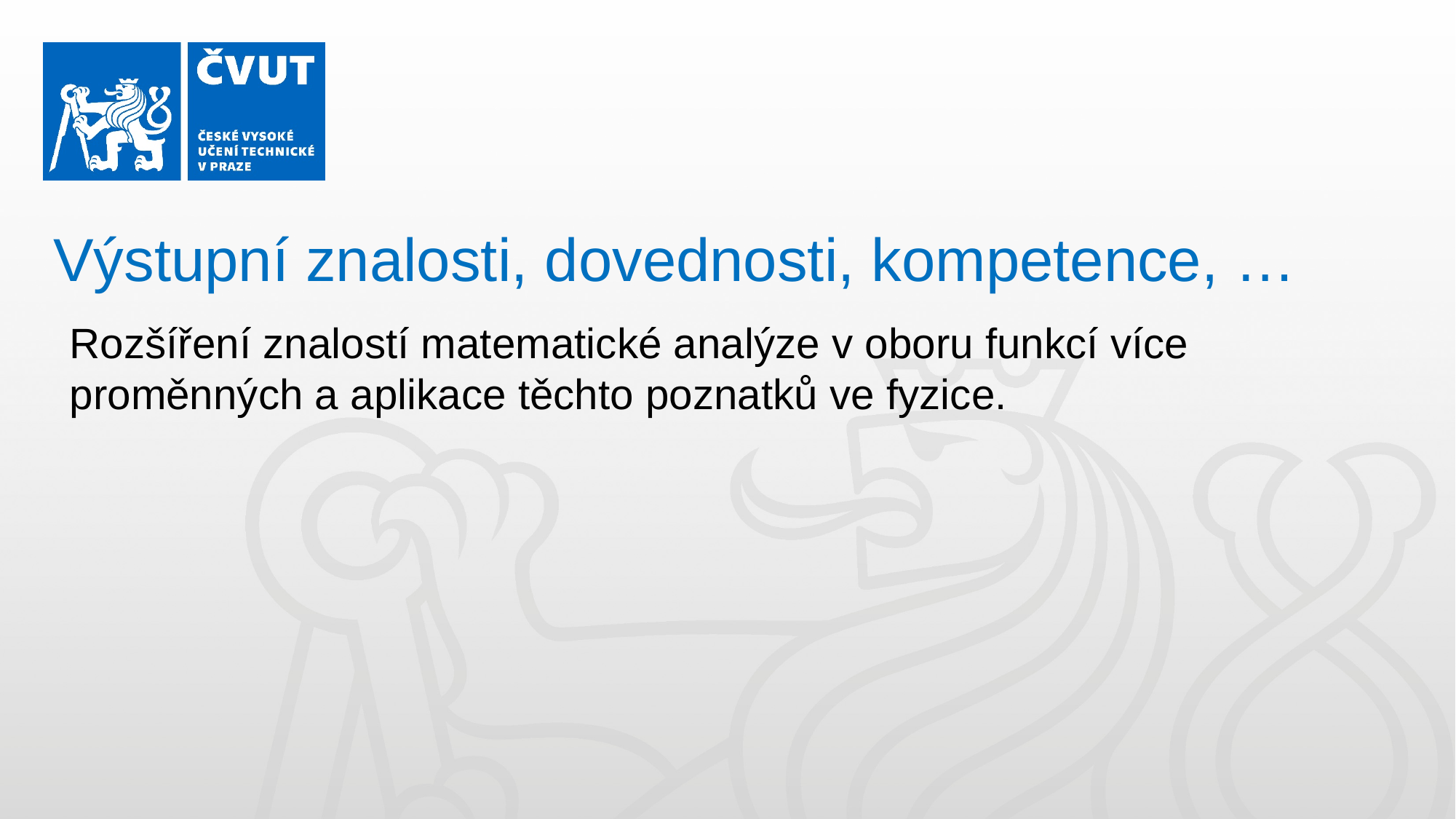

Výstupní znalosti, dovednosti, kompetence, …
Rozšíření znalostí matematické analýze v oboru funkcí více proměnných a aplikace těchto poznatků ve fyzice.